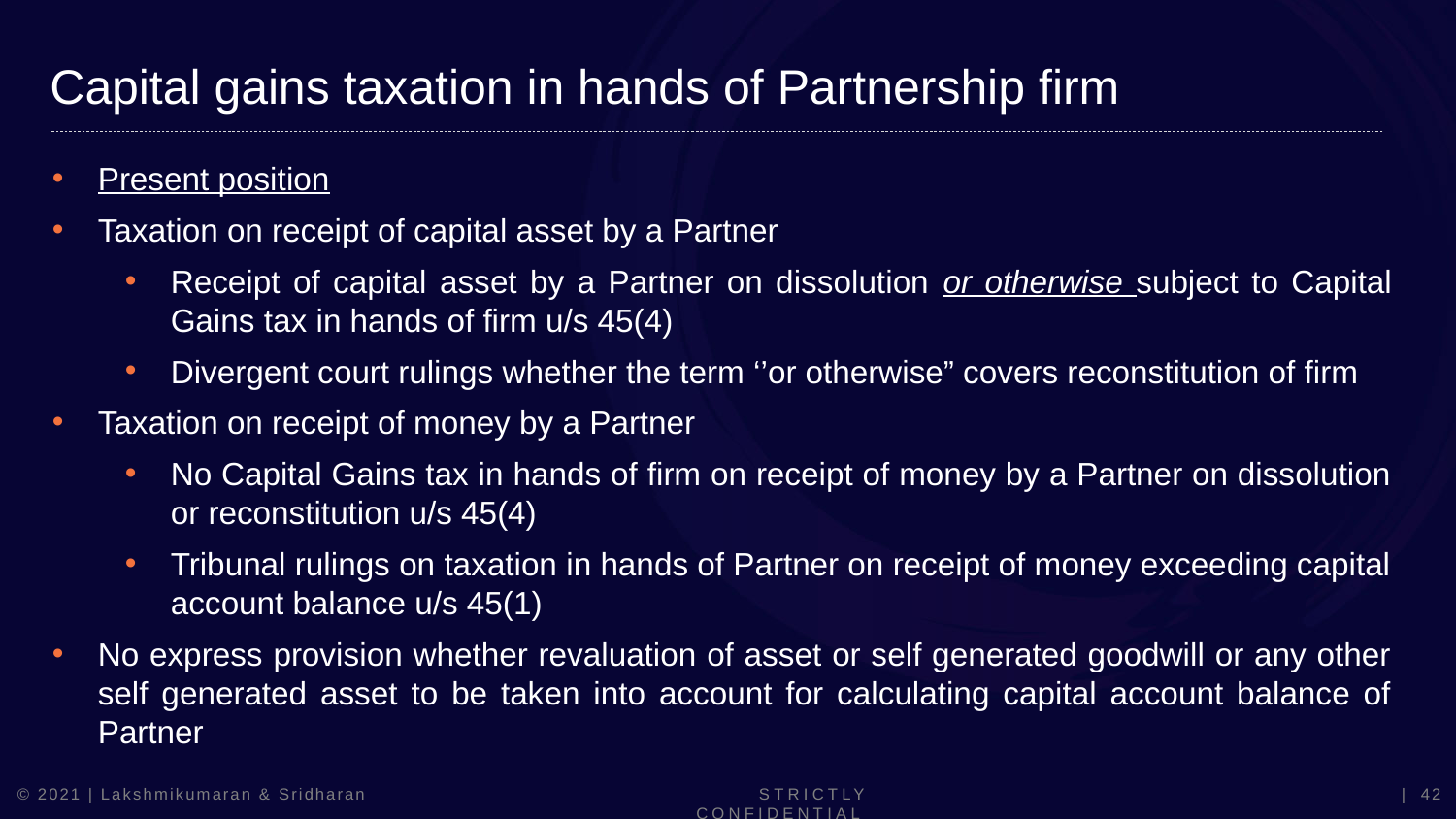

Capital gains taxation in hands of Partnership firm
Present position
Taxation on receipt of capital asset by a Partner
Receipt of capital asset by a Partner on dissolution or otherwise subject to Capital Gains tax in hands of firm u/s 45(4)
Divergent court rulings whether the term ‘’or otherwise” covers reconstitution of firm
Taxation on receipt of money by a Partner
No Capital Gains tax in hands of firm on receipt of money by a Partner on dissolution or reconstitution u/s 45(4)
Tribunal rulings on taxation in hands of Partner on receipt of money exceeding capital account balance u/s 45(1)
No express provision whether revaluation of asset or self generated goodwill or any other self generated asset to be taken into account for calculating capital account balance of Partner